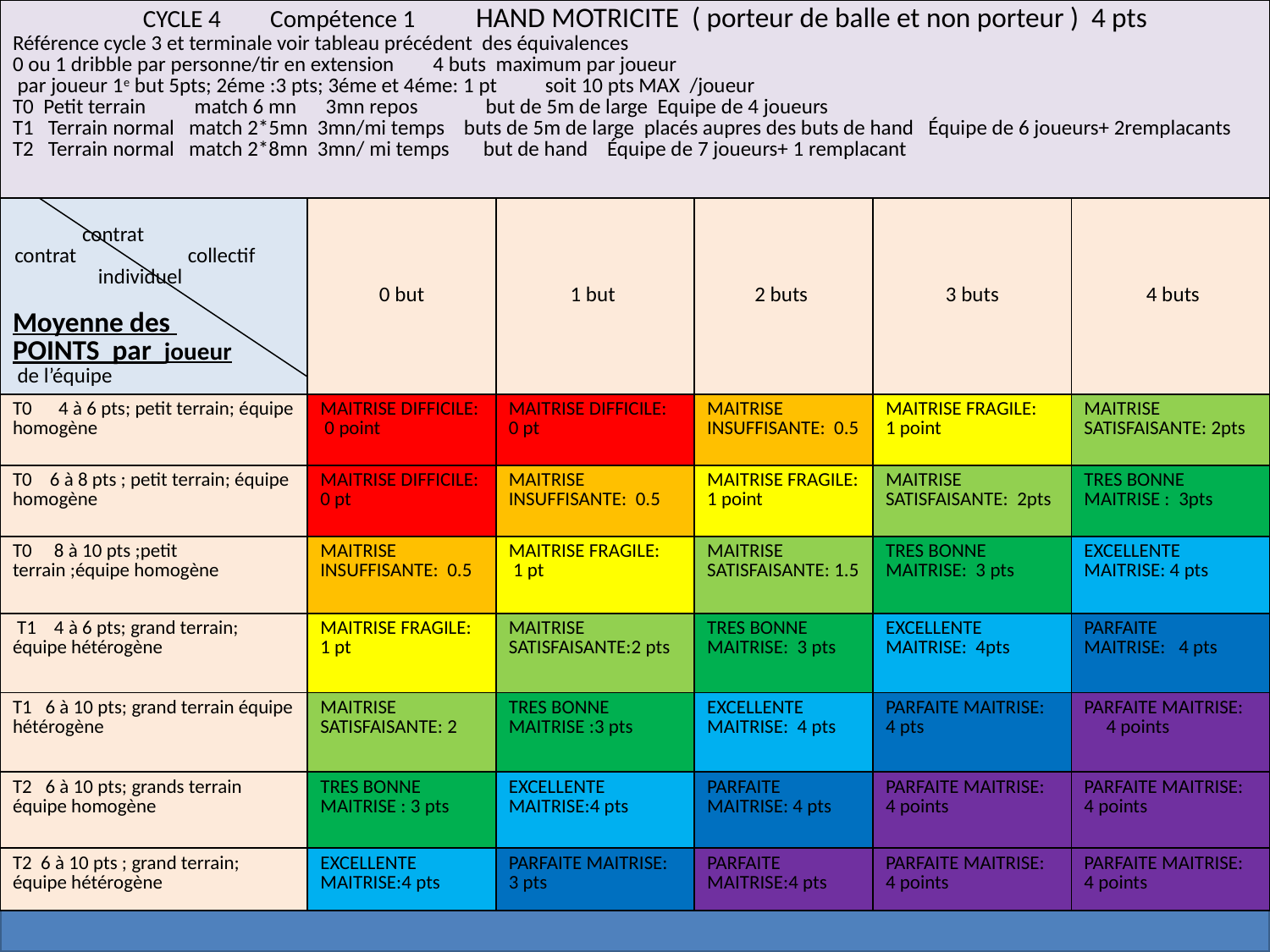

| CYCLE 4 Compétence 1 HAND MOTRICITE ( porteur de balle et non porteur ) 4 pts Référence cycle 3 et terminale voir tableau précédent des équivalences 0 ou 1 dribble par personne/tir en extension 4 buts maximum par joueur par joueur 1e but 5pts; 2éme :3 pts; 3éme et 4éme: 1 pt soit 10 pts MAX /joueur T0 Petit terrain match 6 mn 3mn repos but de 5m de large Equipe de 4 joueurs T1 Terrain normal match 2\*5mn 3mn/mi temps buts de 5m de large placés aupres des buts de hand Équipe de 6 joueurs+ 2remplacants T2 Terrain normal match 2\*8mn 3mn/ mi temps but de hand Équipe de 7 joueurs+ 1 remplacant |  |  |  |  |  |
| --- | --- | --- | --- | --- | --- |
| contrat contrat collectif individuel Moyenne des POINTS par joueur de l’équipe | 0 but | 1 but | 2 buts | 3 buts | 4 buts |
| T0 4 à 6 pts; petit terrain; équipe homogène | MAITRISE DIFFICILE: 0 point | MAITRISE DIFFICILE: 0 pt | MAITRISE INSUFFISANTE: 0.5 | MAITRISE FRAGILE: 1 point | MAITRISE SATISFAISANTE: 2pts |
| T0 6 à 8 pts ; petit terrain; équipe homogène | MAITRISE DIFFICILE: 0 pt | MAITRISE INSUFFISANTE: 0.5 | MAITRISE FRAGILE: 1 point | MAITRISE SATISFAISANTE: 2pts | TRES BONNE MAITRISE : 3pts |
| T0 8 à 10 pts ;petit terrain ;équipe homogène | MAITRISE INSUFFISANTE: 0.5 | MAITRISE FRAGILE: 1 pt | MAITRISE SATISFAISANTE: 1.5 | TRES BONNE MAITRISE: 3 pts | EXCELLENTE MAITRISE: 4 pts |
| T1 4 à 6 pts; grand terrain; équipe hétérogène | MAITRISE FRAGILE: 1 pt | MAITRISE SATISFAISANTE:2 pts | TRES BONNE MAITRISE: 3 pts | EXCELLENTE MAITRISE: 4pts | PARFAITE MAITRISE: 4 pts |
| T1 6 à 10 pts; grand terrain équipe hétérogène | MAITRISE SATISFAISANTE: 2 | TRES BONNE MAITRISE :3 pts | EXCELLENTE MAITRISE: 4 pts | PARFAITE MAITRISE: 4 pts | PARFAITE MAITRISE: 4 points |
| T2 6 à 10 pts; grands terrain équipe homogène | TRES BONNE MAITRISE : 3 pts | EXCELLENTE MAITRISE:4 pts | PARFAITE MAITRISE: 4 pts | PARFAITE MAITRISE: 4 points | PARFAITE MAITRISE: 4 points |
| T2 6 à 10 pts ; grand terrain; équipe hétérogène | EXCELLENTE MAITRISE:4 pts | PARFAITE MAITRISE: 3 pts | PARFAITE MAITRISE:4 pts | PARFAITE MAITRISE: 4 points | PARFAITE MAITRISE: 4 points |
#